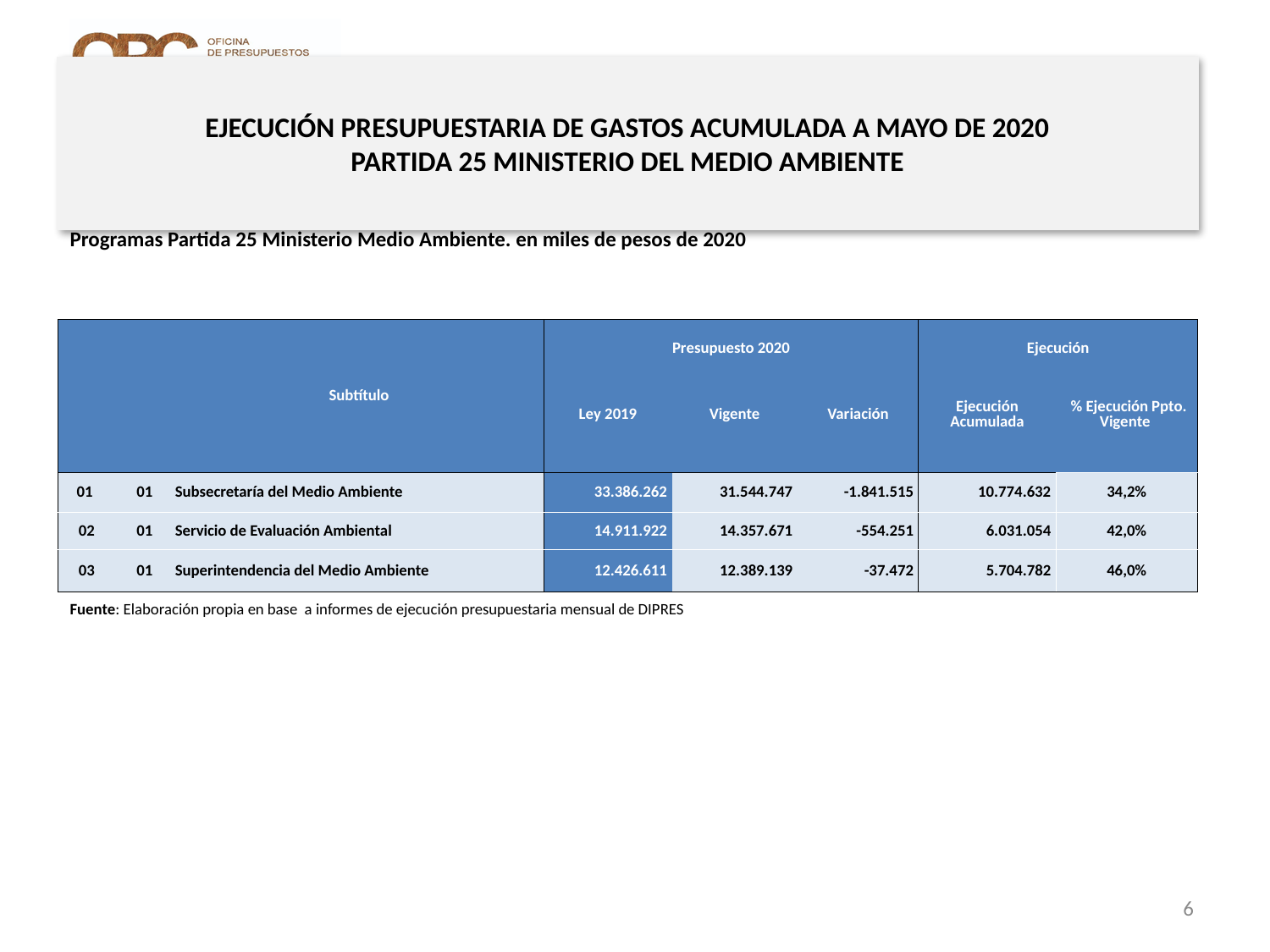

# EJECUCIÓN PRESUPUESTARIA DE GASTOS ACUMULADA A MAYO DE 2020 PARTIDA 25 MINISTERIO DEL MEDIO AMBIENTE
Programas Partida 25 Ministerio Medio Ambiente. en miles de pesos de 2020
|  |  | Subtítulo | Presupuesto 2020 |  |  | Ejecución |  |
| --- | --- | --- | --- | --- | --- | --- | --- |
|  |  |  | Ley 2019 | Vigente | Variación | Ejecución Acumulada | % Ejecución Ppto. Vigente |
| 01 | 01 | Subsecretaría del Medio Ambiente | 33.386.262 | 31.544.747 | -1.841.515 | 10.774.632 | 34,2% |
| 02 | 01 | Servicio de Evaluación Ambiental | 14.911.922 | 14.357.671 | -554.251 | 6.031.054 | 42,0% |
| 03 | 01 | Superintendencia del Medio Ambiente | 12.426.611 | 12.389.139 | -37.472 | 5.704.782 | 46,0% |
Fuente: Elaboración propia en base  a informes de ejecución presupuestaria mensual de DIPRES
6